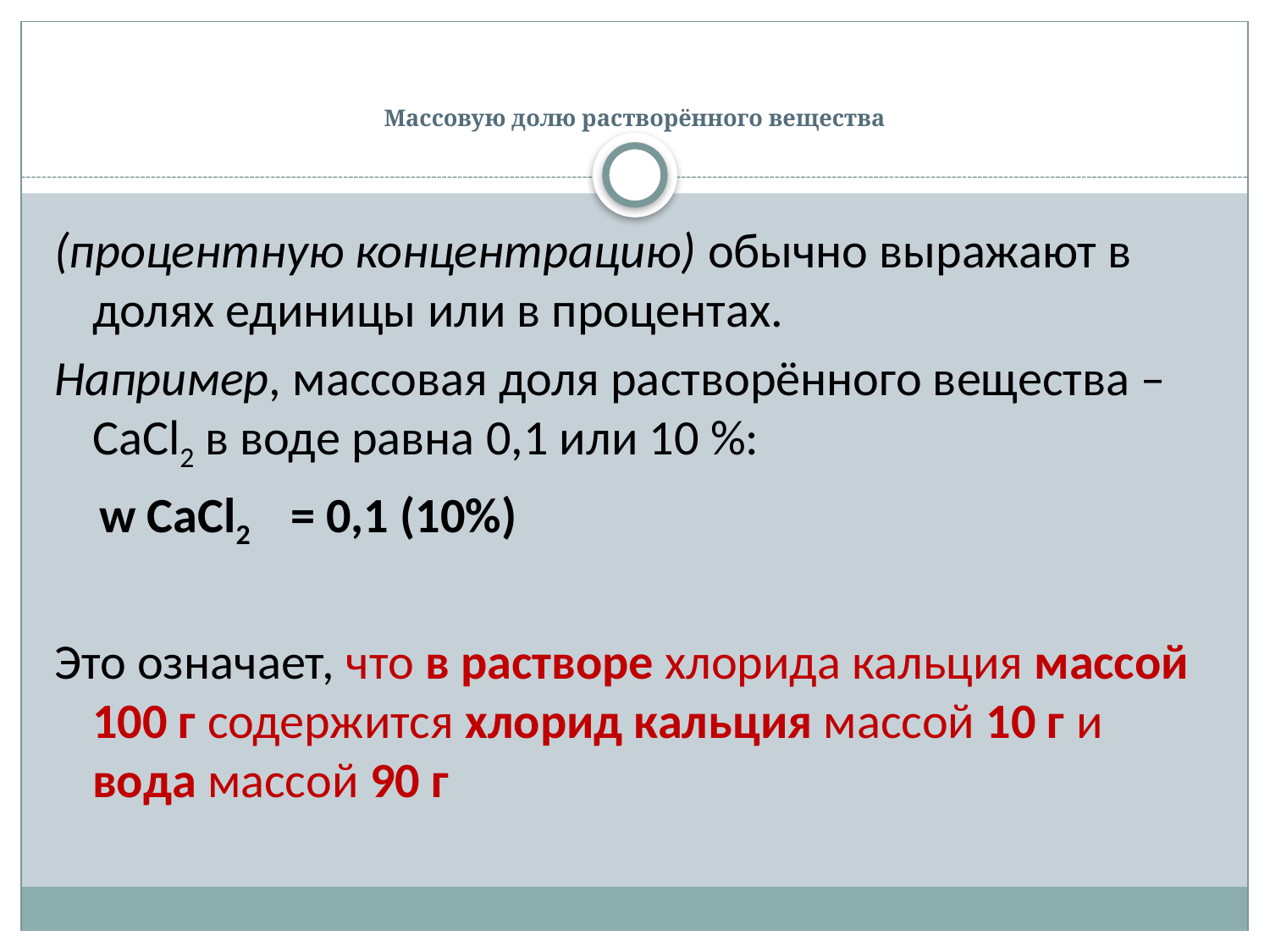

# Массовую долю растворённого вещества
(процентную концентрацию) обычно выражают в долях единицы или в процентах.
Например, массовая доля растворённого вещества – CaCl2 в воде равна 0,1 или 10 %:
    w CaCl2    = 0,1 (10%)

Это означает, что в растворе хлорида кальция массой 100 г содержится хлорид кальция массой 10 г и вода массой 90 г